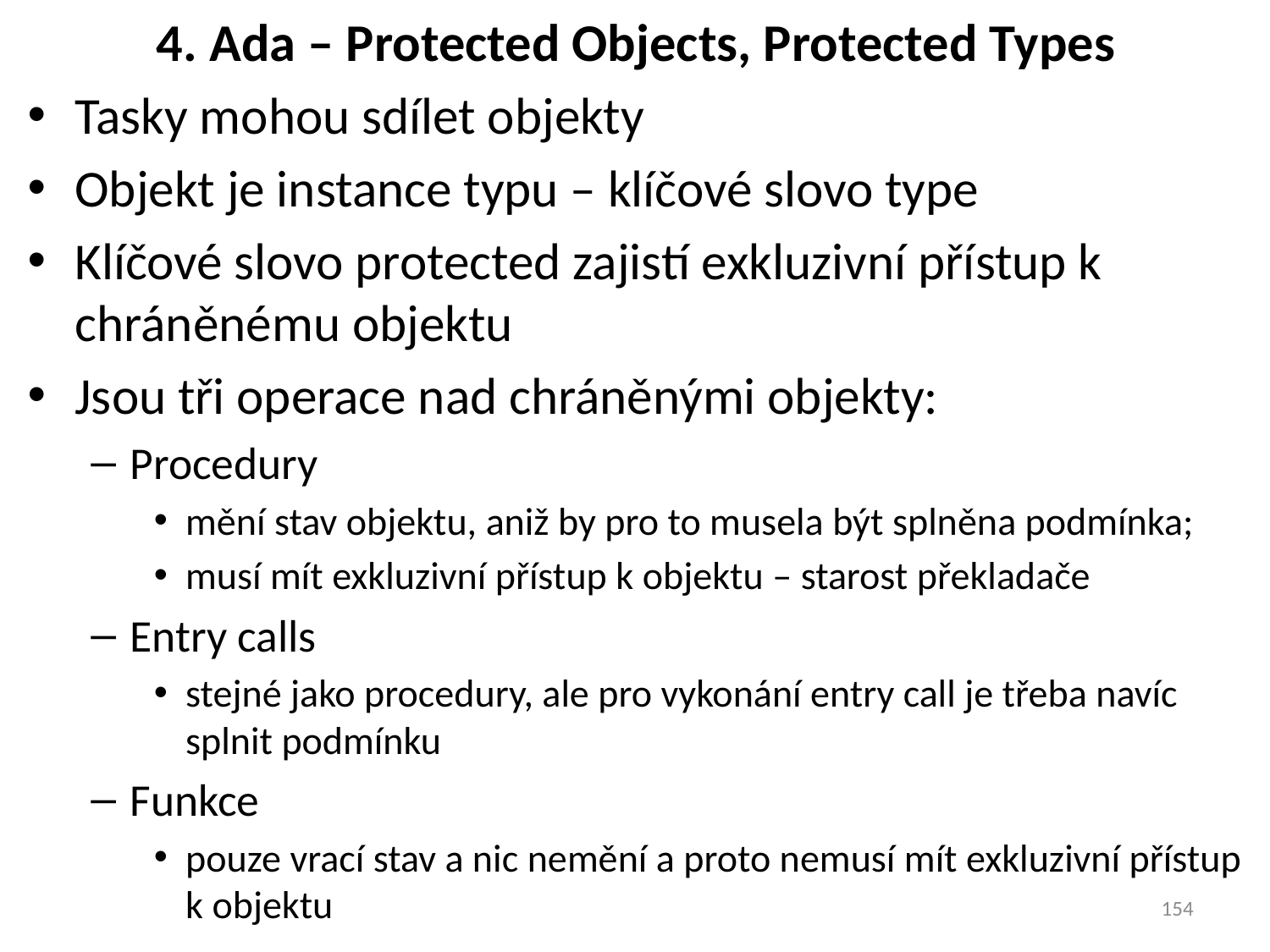

# 4. Ada – Protected Objects, Protected Types
Tasky mohou sdílet objekty
Objekt je instance typu – klíčové slovo type
Klíčové slovo protected zajistí exkluzivní přístup k chráněnému objektu
Jsou tři operace nad chráněnými objekty:
Procedury
mění stav objektu, aniž by pro to musela být splněna podmínka;
musí mít exkluzivní přístup k objektu – starost překladače
Entry calls
stejné jako procedury, ale pro vykonání entry call je třeba navíc splnit podmínku
Funkce
pouze vrací stav a nic nemění a proto nemusí mít exkluzivní přístup k objektu

154